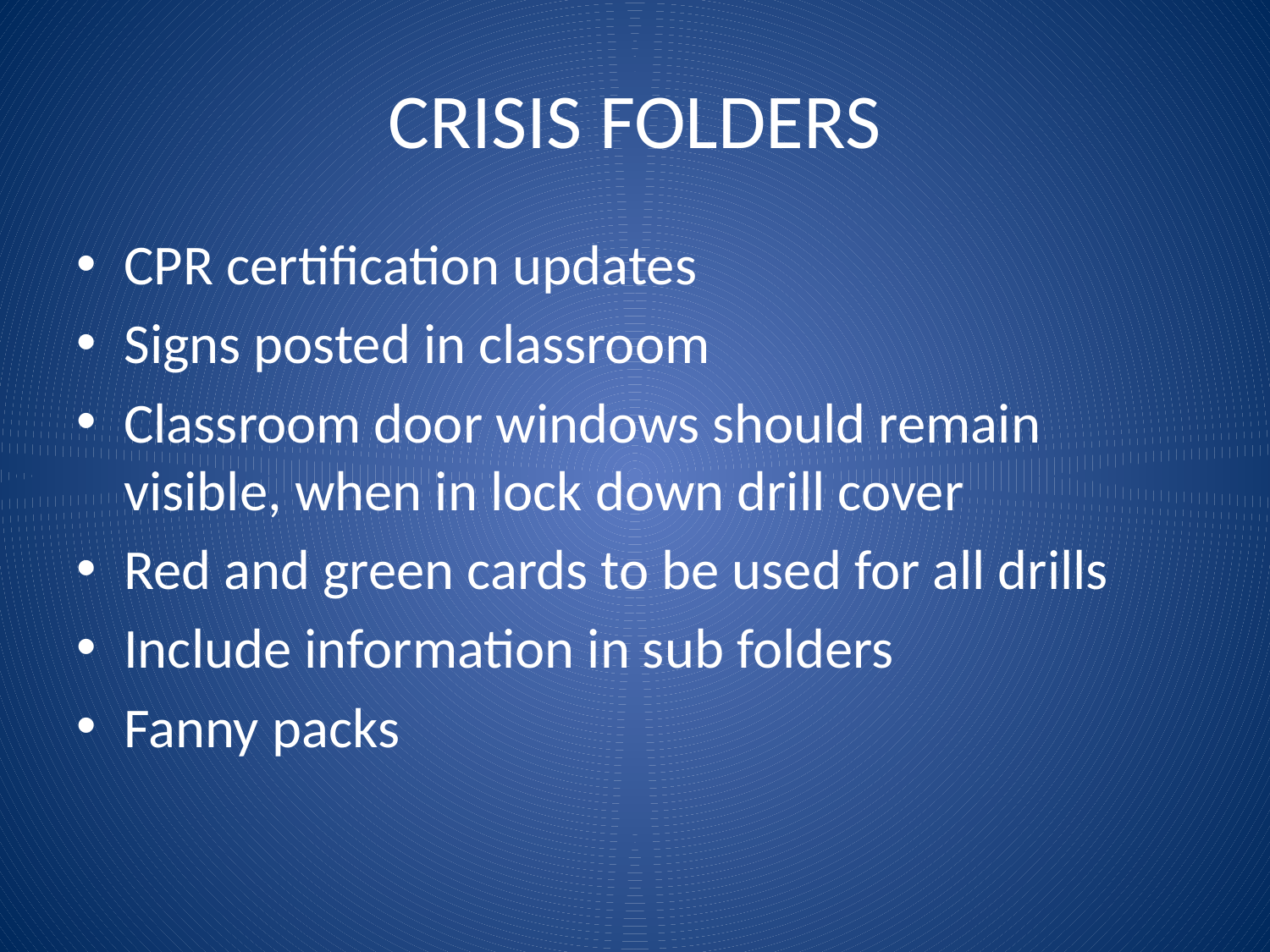

# CRISIS FOLDERS
CPR certification updates
Signs posted in classroom
Classroom door windows should remain visible, when in lock down drill cover
Red and green cards to be used for all drills
Include information in sub folders
Fanny packs